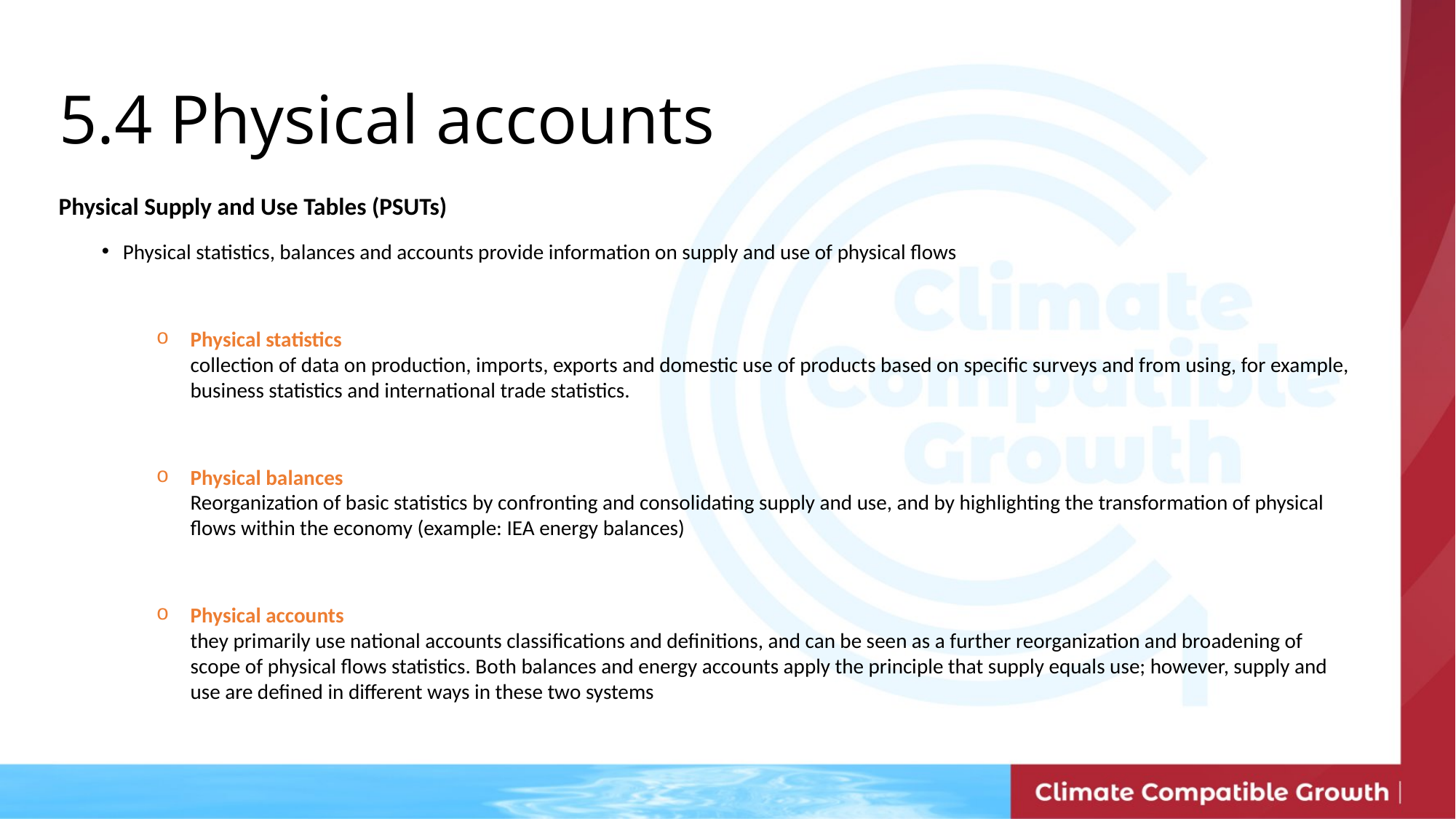

5.4 Physical accounts
Physical Supply and Use Tables (PSUTs)
Physical statistics, balances and accounts provide information on supply and use of physical flows

Physical statistics
collection of data on production, imports, exports and domestic use of products based on specific surveys and from using, for example, business statistics and international trade statistics.

Physical balances
Reorganization of basic statistics by confronting and consolidating supply and use, and by highlighting the transformation of physical flows within the economy (example: IEA energy balances)

Physical accounts
they primarily use national accounts classifications and definitions, and can be seen as a further reorganization and broadening of scope of physical flows statistics. Both balances and energy accounts apply the principle that supply equals use; however, supply and use are defined in different ways in these two systems